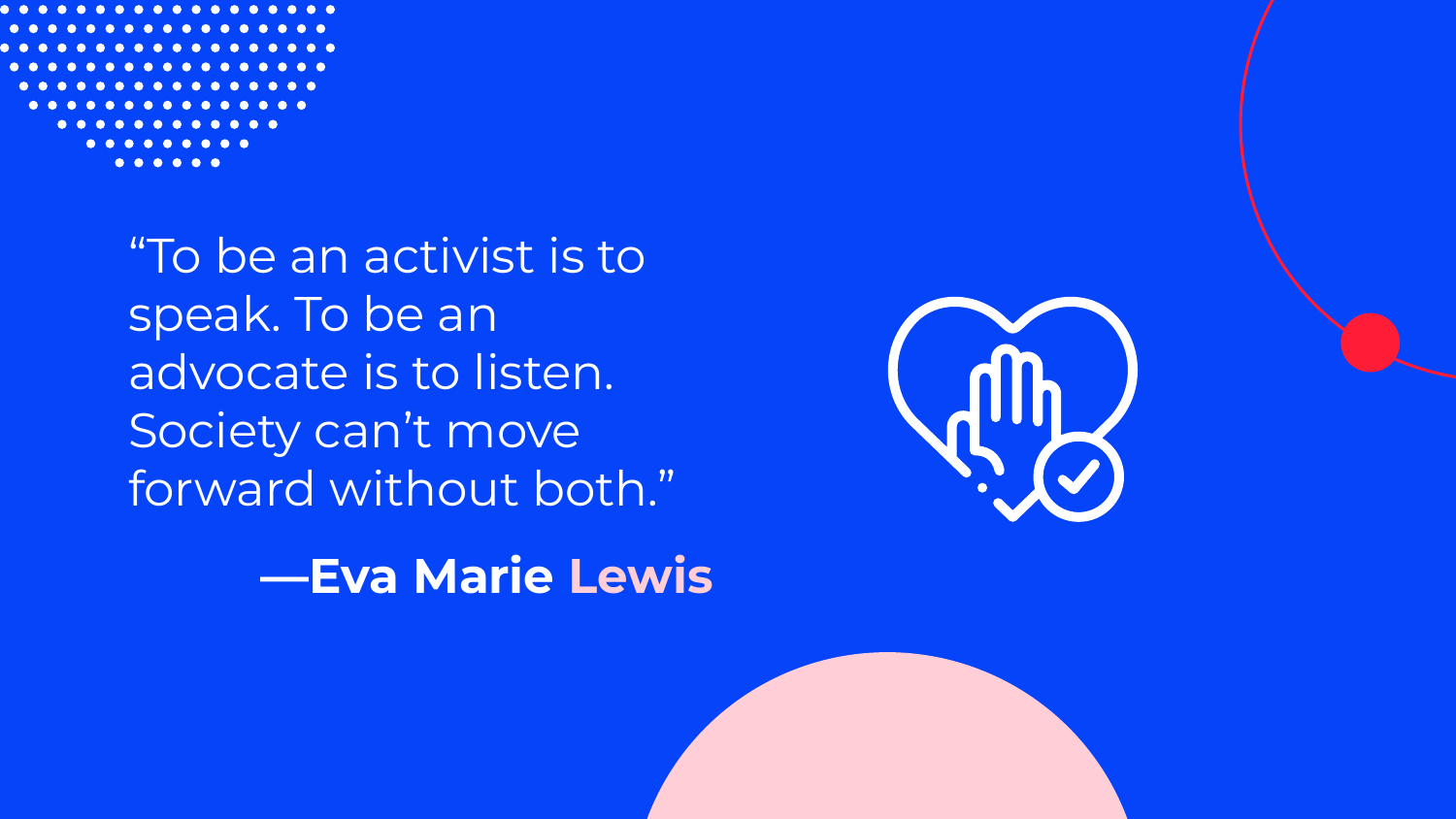

“To be an activist is to speak. To be an advocate is to listen. Society can’t move forward without both.”

# —Eva Marie Lewis